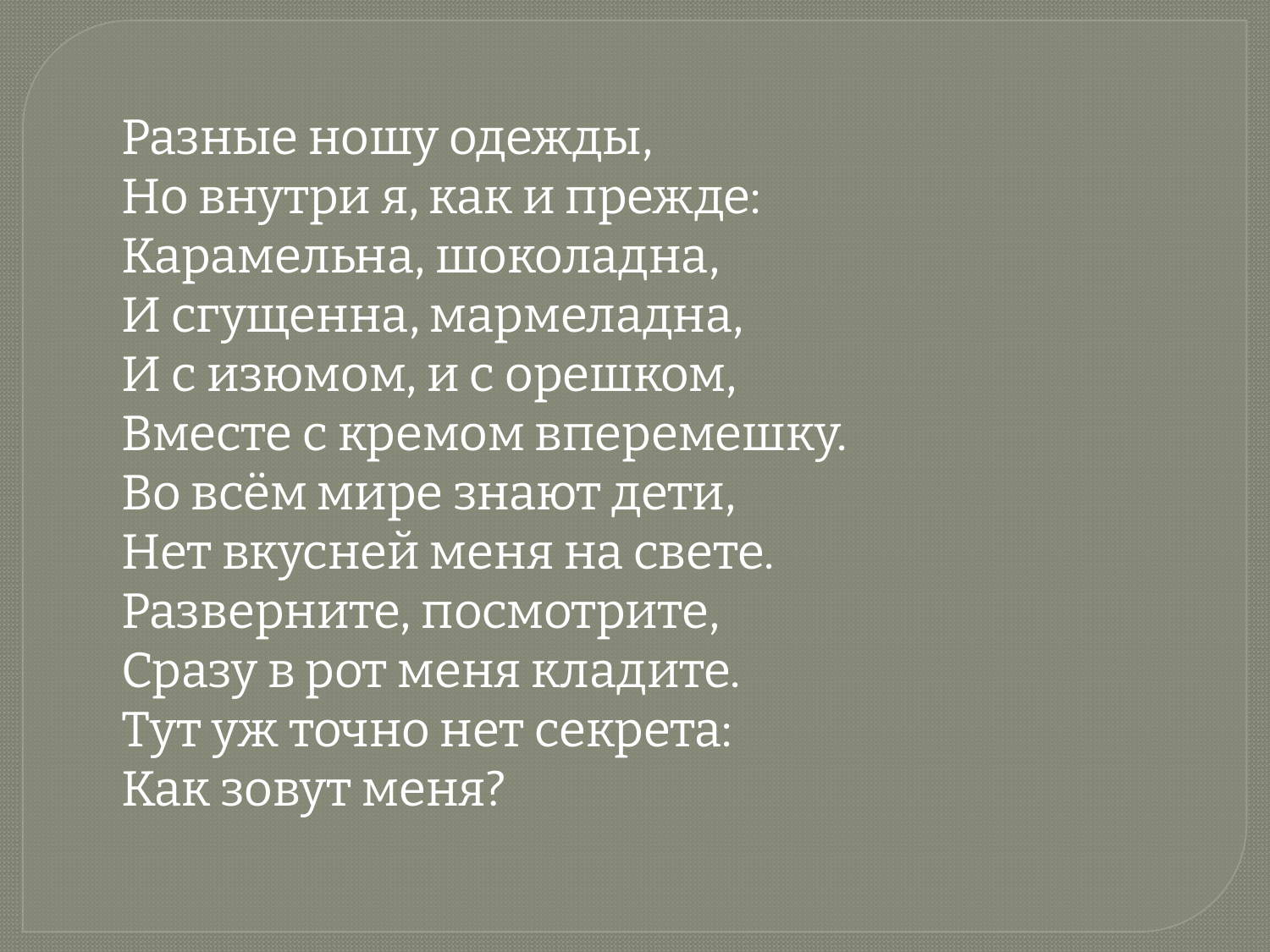

Разные ношу одежды,
Но внутри я, как и прежде:
Карамельна, шоколадна,
И сгущенна, мармеладна,
И с изюмом, и с орешком,
Вместе с кремом вперемешку.
Во всём мире знают дети,
Нет вкусней меня на свете.
Разверните, посмотрите,
Сразу в рот меня кладите.
Тут уж точно нет секрета:
Как зовут меня?